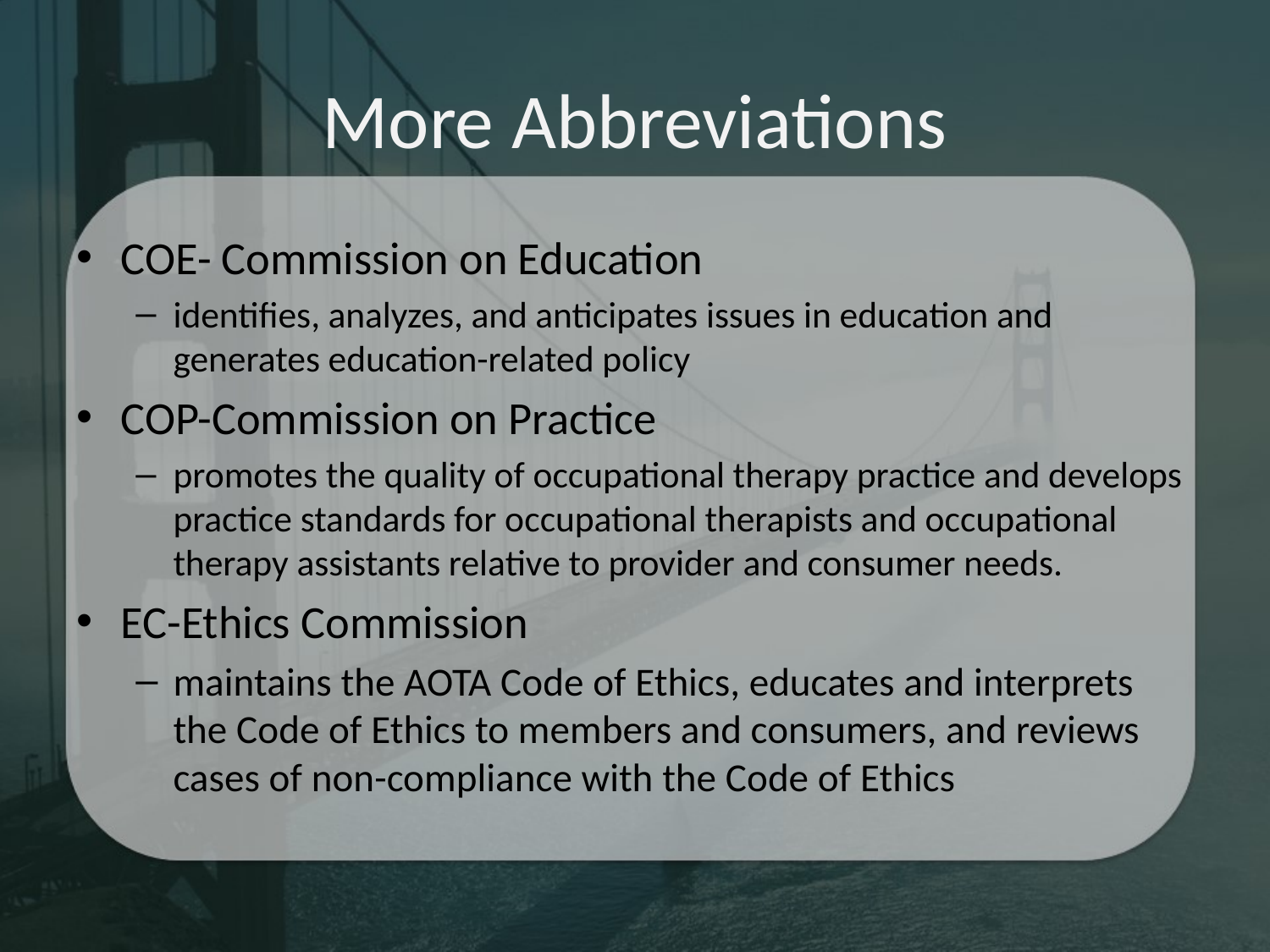

# More Abbreviations
COE- Commission on Education
identifies, analyzes, and anticipates issues in education and  generates education-related policy
COP-Commission on Practice
promotes the quality of occupational therapy practice and develops practice standards for occupational therapists and occupational therapy assistants relative to provider and consumer needs.
EC-Ethics Commission
maintains the AOTA Code of Ethics, educates and interprets the Code of Ethics to members and consumers, and reviews cases of non-compliance with the Code of Ethics